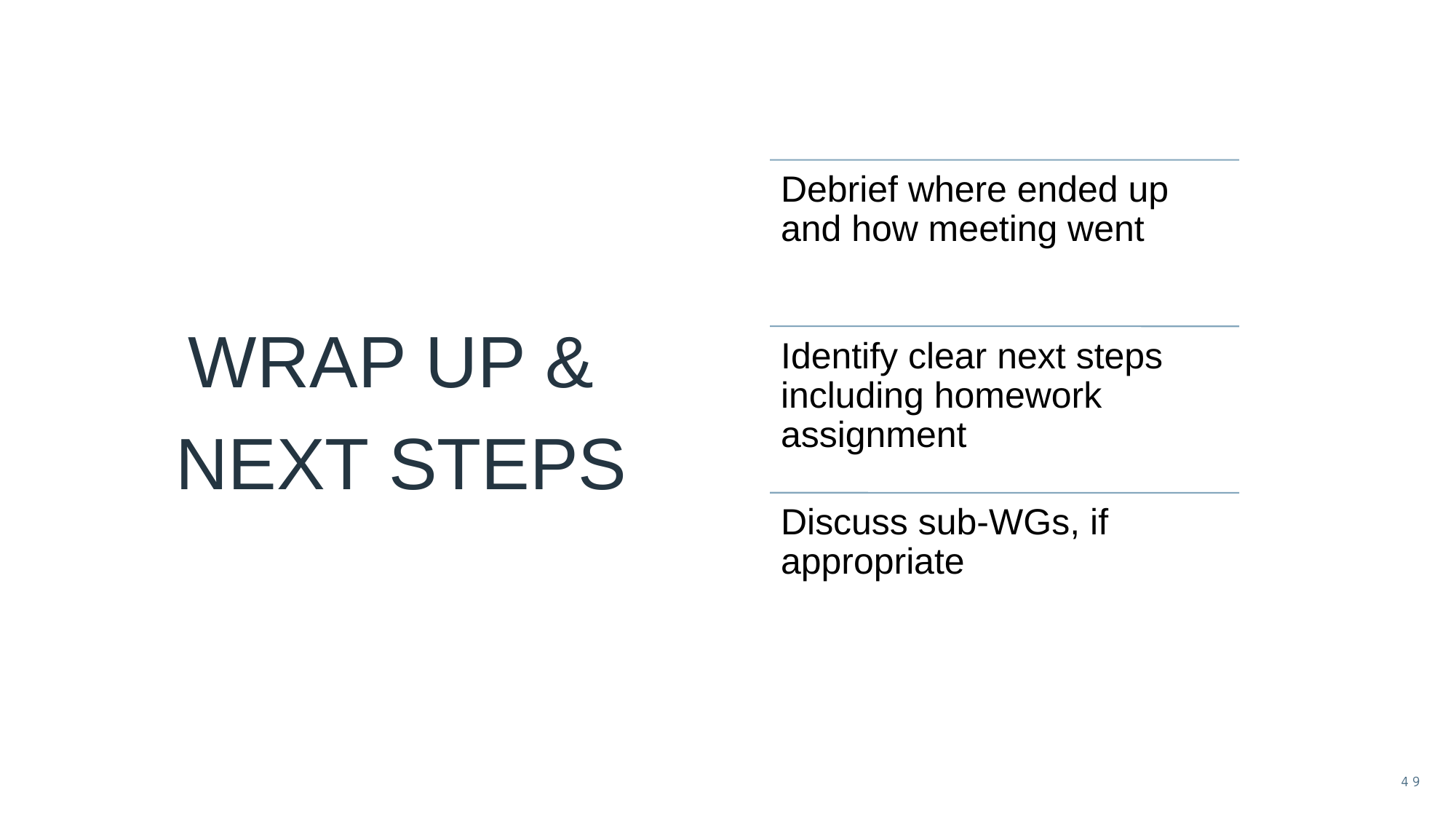

WRAP UP &
NEXT STEPS
Debrief where ended up and how meeting went
Identify clear next steps including homework assignment
Discuss sub-WGs, if appropriate
49